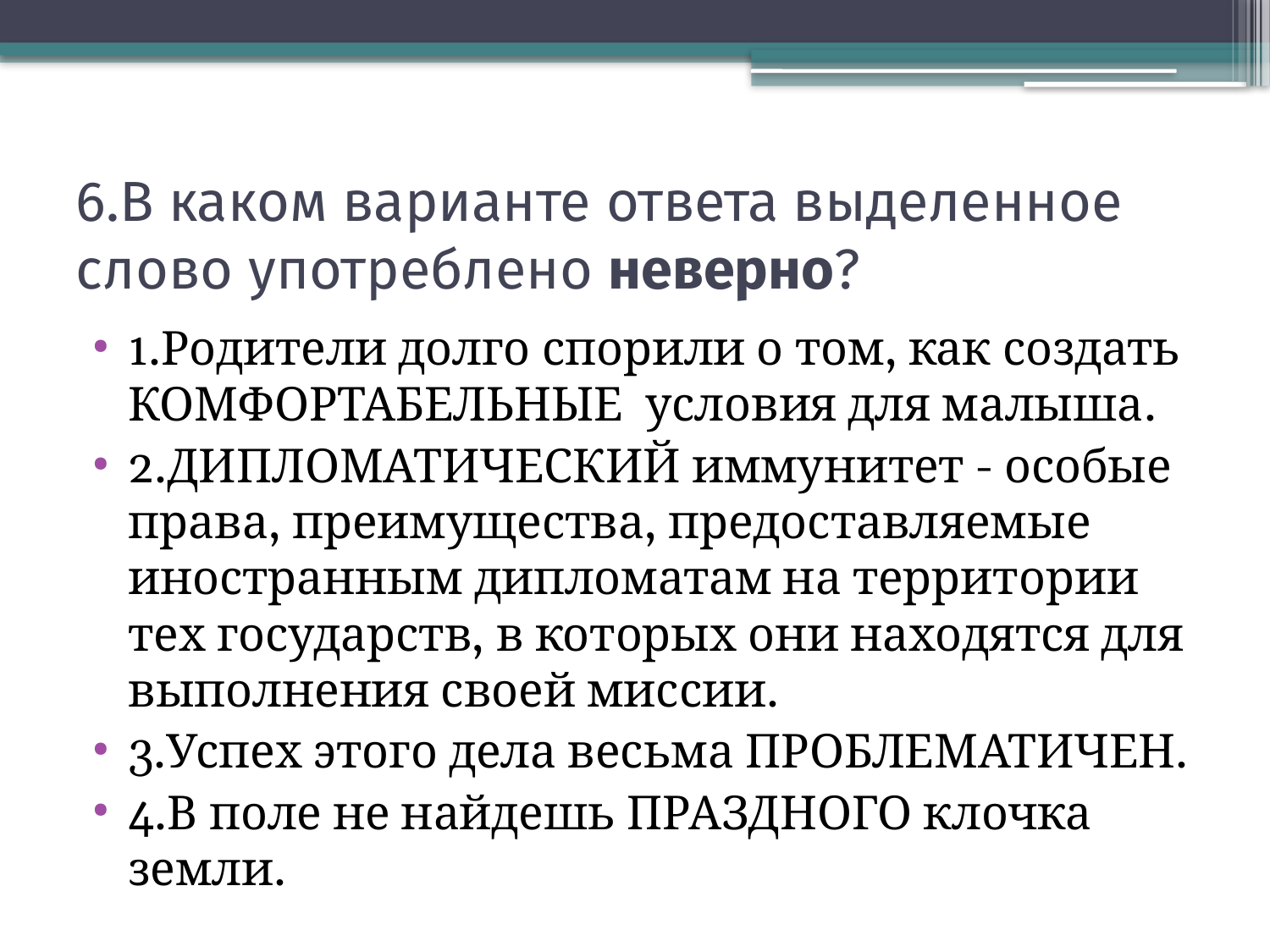

# 6.В каком варианте ответа выделенное слово употреблено неверно?
1.Родители долго спорили о том, как создать КОМФОРТАБЕЛЬНЫЕ  условия для малыша.
2.ДИПЛОМАТИЧЕСКИЙ иммунитет - особые права, преимущества, предоставляемые иностранным дипломатам на территории тех государств, в которых они находятся для выполнения своей миссии.
3.Успех этого дела весьма ПРОБЛЕМАТИЧЕН.
4.В поле не найдешь ПРАЗДНОГО клочка земли.